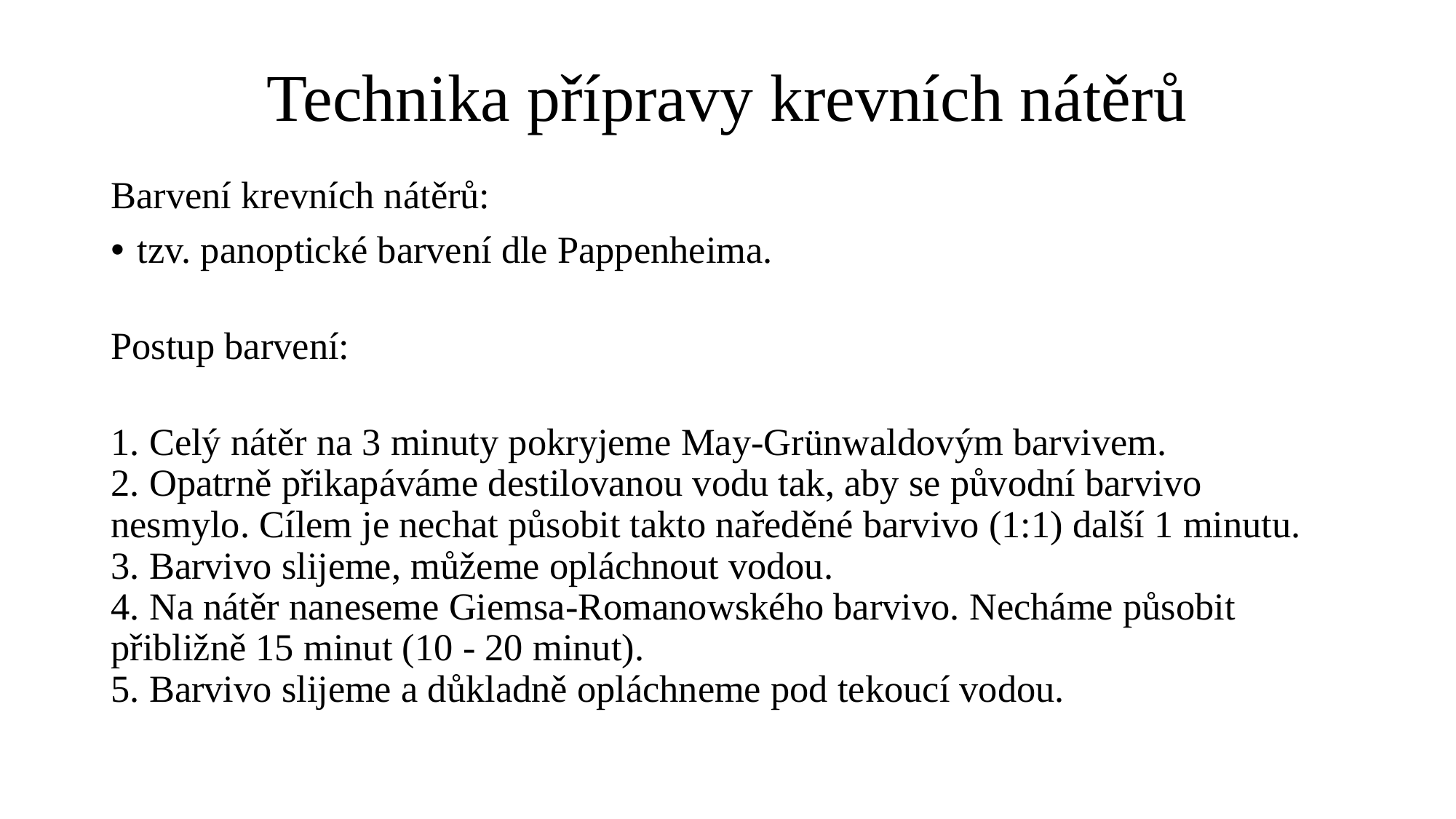

# Technika přípravy krevních nátěrů
Barvení krevních nátěrů:
tzv. panoptické barvení dle Pappenheima.
Postup barvení:
1. Celý nátěr na 3 minuty pokryjeme May-Grünwaldovým barvivem.
2. Opatrně přikapáváme destilovanou vodu tak, aby se původní barvivo nesmylo. Cílem je nechat působit takto naředěné barvivo (1:1) další 1 minutu.
3. Barvivo slijeme, můžeme opláchnout vodou.
4. Na nátěr naneseme Giemsa-Romanowského barvivo. Necháme působit přibližně 15 minut (10 - 20 minut).
5. Barvivo slijeme a důkladně opláchneme pod tekoucí vodou.